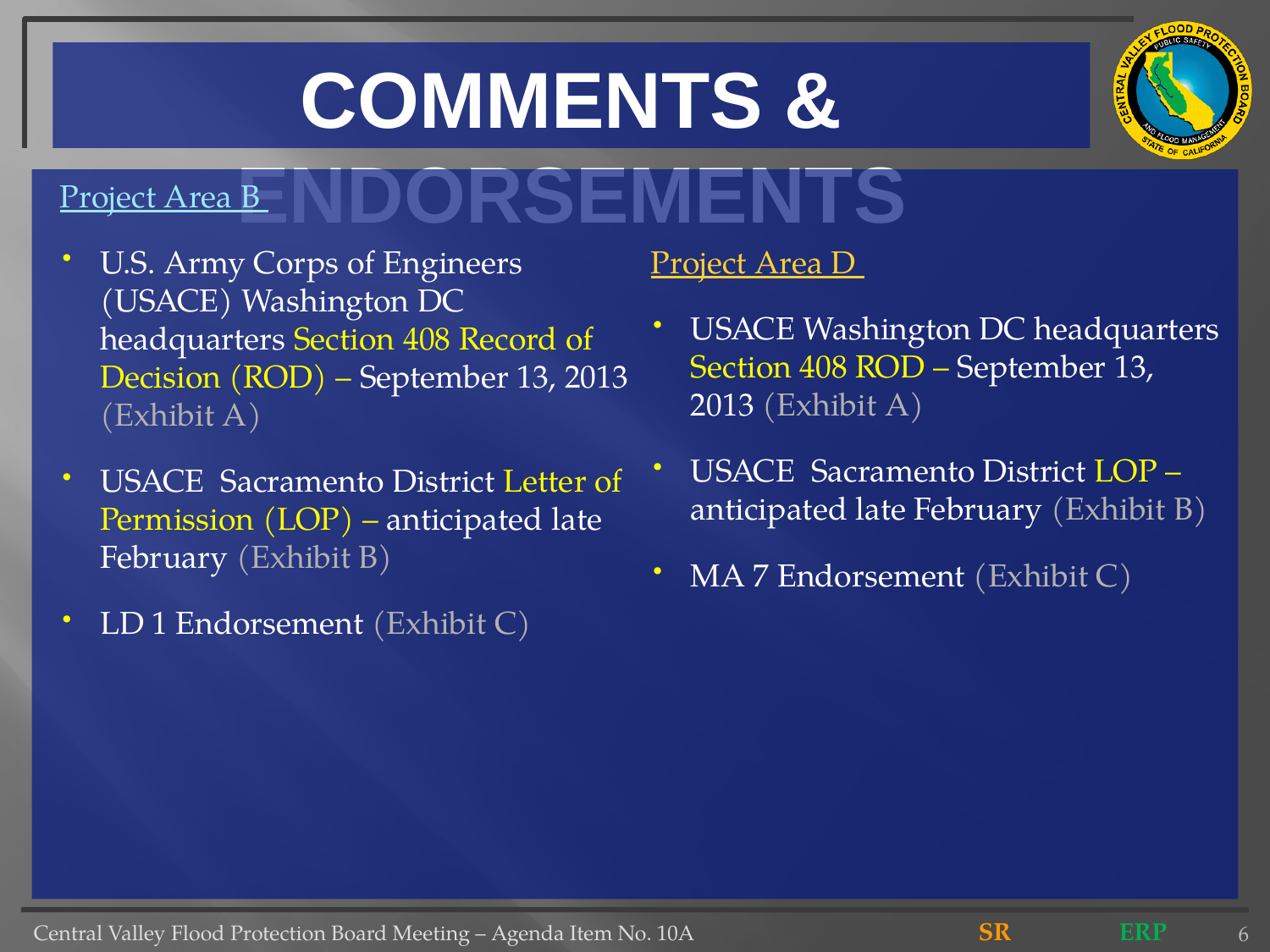

# COMMENTS & ENDORSEMENTS
Project Area B
U.S. Army Corps of Engineers (USACE) Washington DC headquarters Section 408 Record of Decision (ROD) – September 13, 2013 (Exhibit A)
USACE  Sacramento District Letter of Permission (LOP) – anticipated late February (Exhibit B)
LD 1 Endorsement (Exhibit C)

Project Area D
USACE Washington DC headquarters Section 408 ROD – September 13, 2013 (Exhibit A)
USACE  Sacramento District LOP – anticipated late February (Exhibit B)
MA 7 Endorsement (Exhibit C)
6